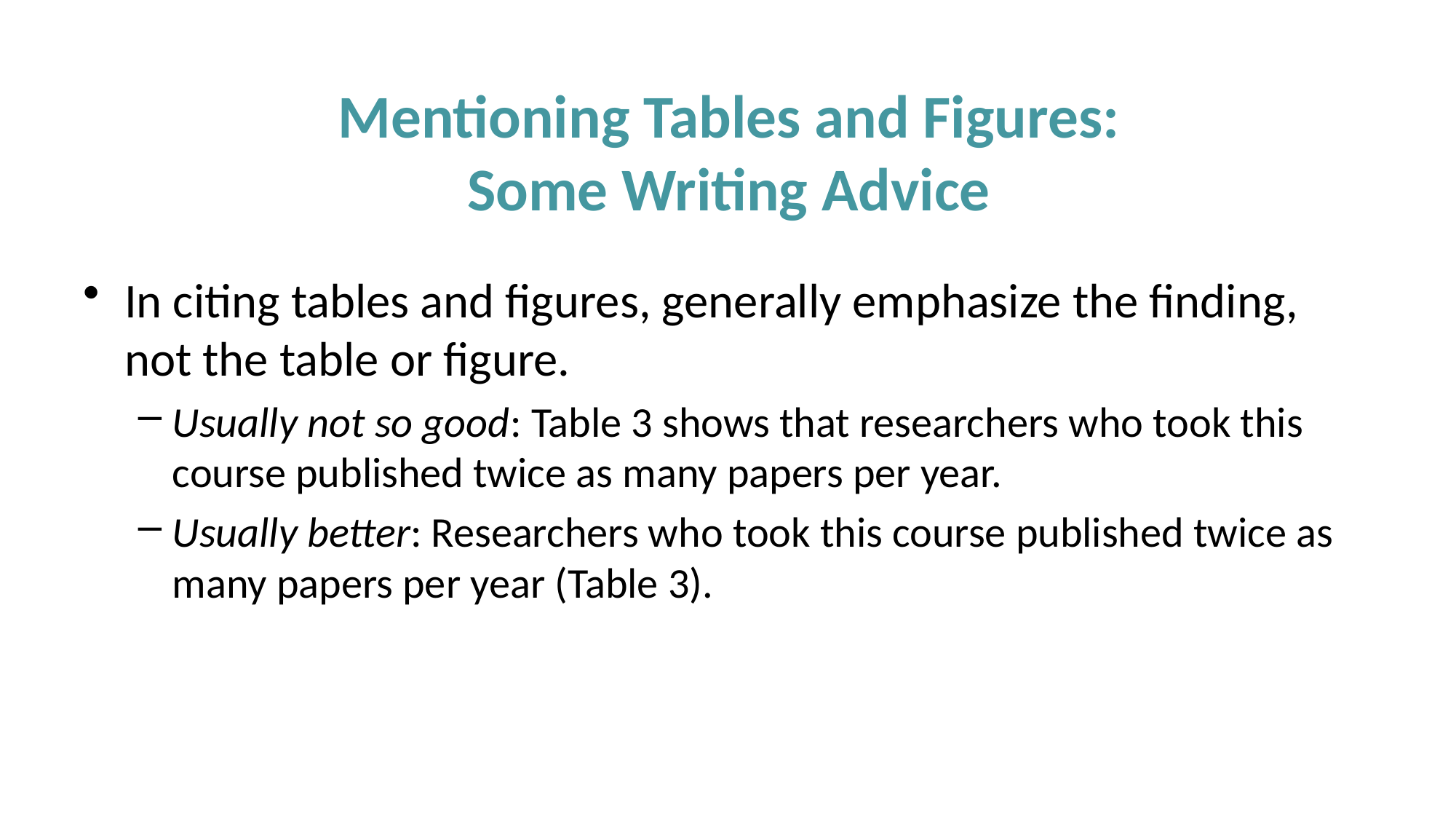

# Mentioning Tables and Figures: Some Writing Advice
In citing tables and figures, generally emphasize the finding, not the table or figure.
Usually not so good: Table 3 shows that researchers who took this course published twice as many papers per year.
Usually better: Researchers who took this course published twice as many papers per year (Table 3).